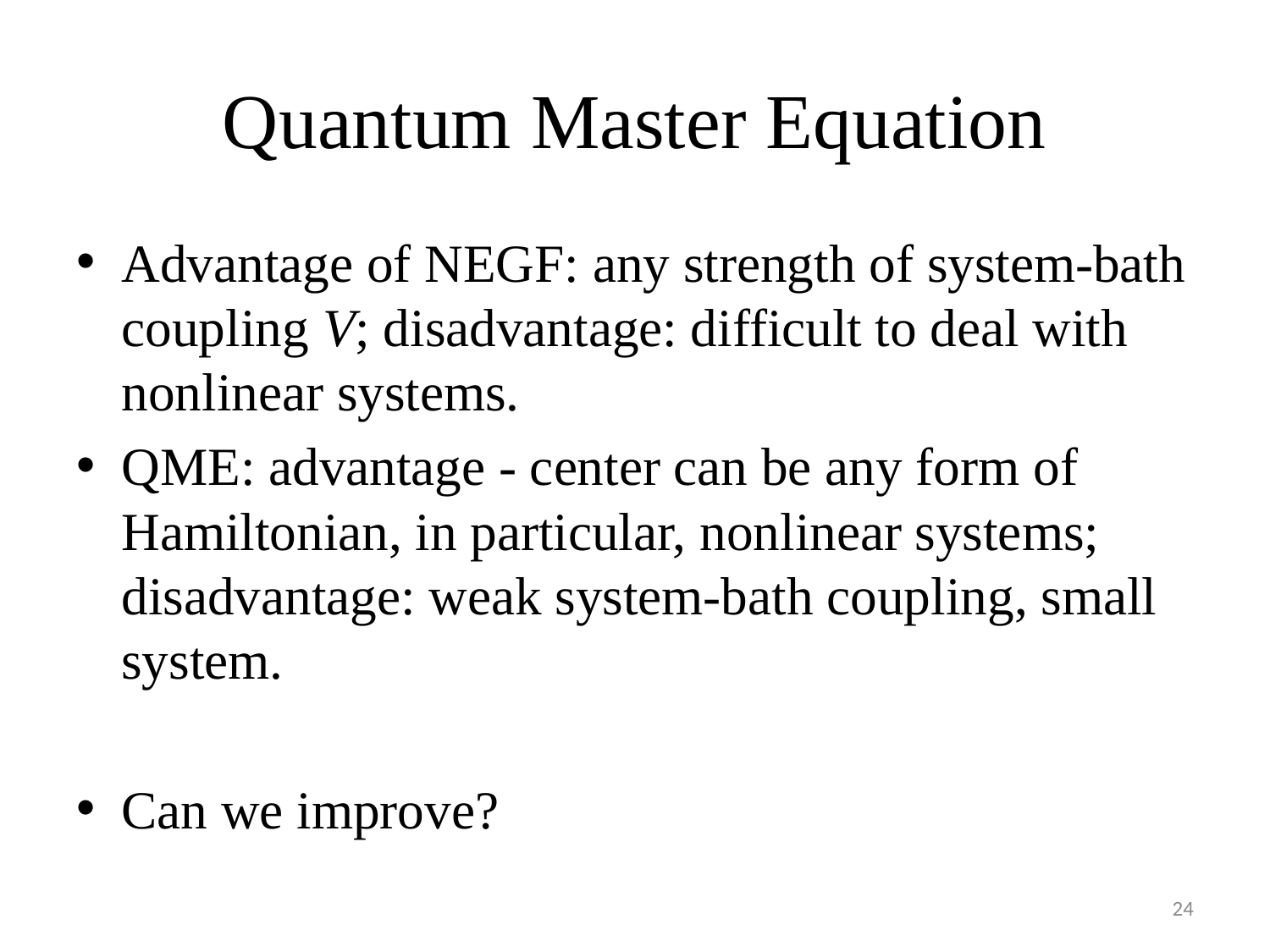

# Quantum Master Equation
Advantage of NEGF: any strength of system-bath coupling V; disadvantage: difficult to deal with nonlinear systems.
QME: advantage - center can be any form of Hamiltonian, in particular, nonlinear systems; disadvantage: weak system-bath coupling, small system.

Can we improve?
24